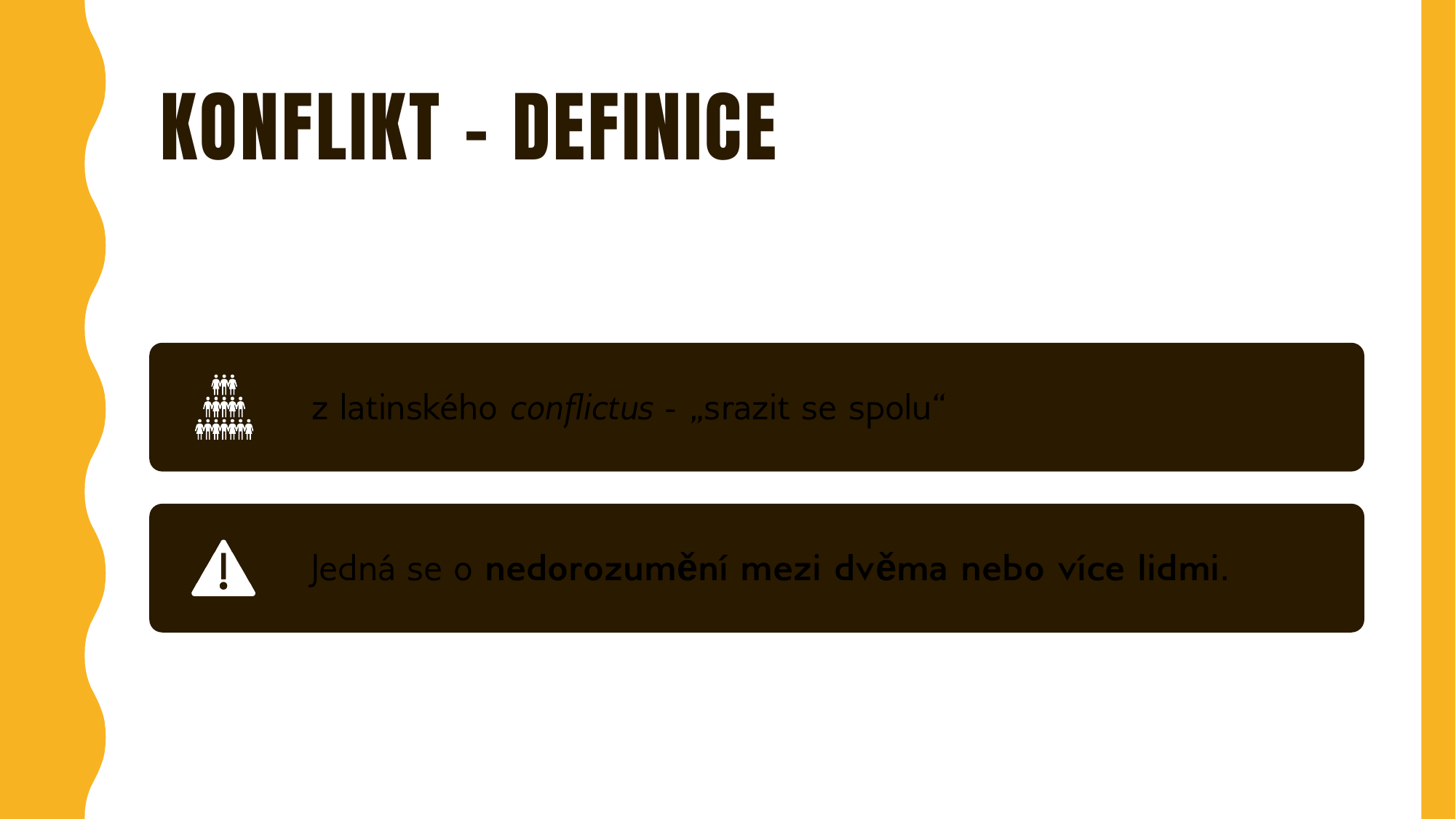

# Konflikt - definice
z latinského conflictus - „srazit se spolu“
Jedná se o nedorozumění mezi dvěma nebo více lidmi.